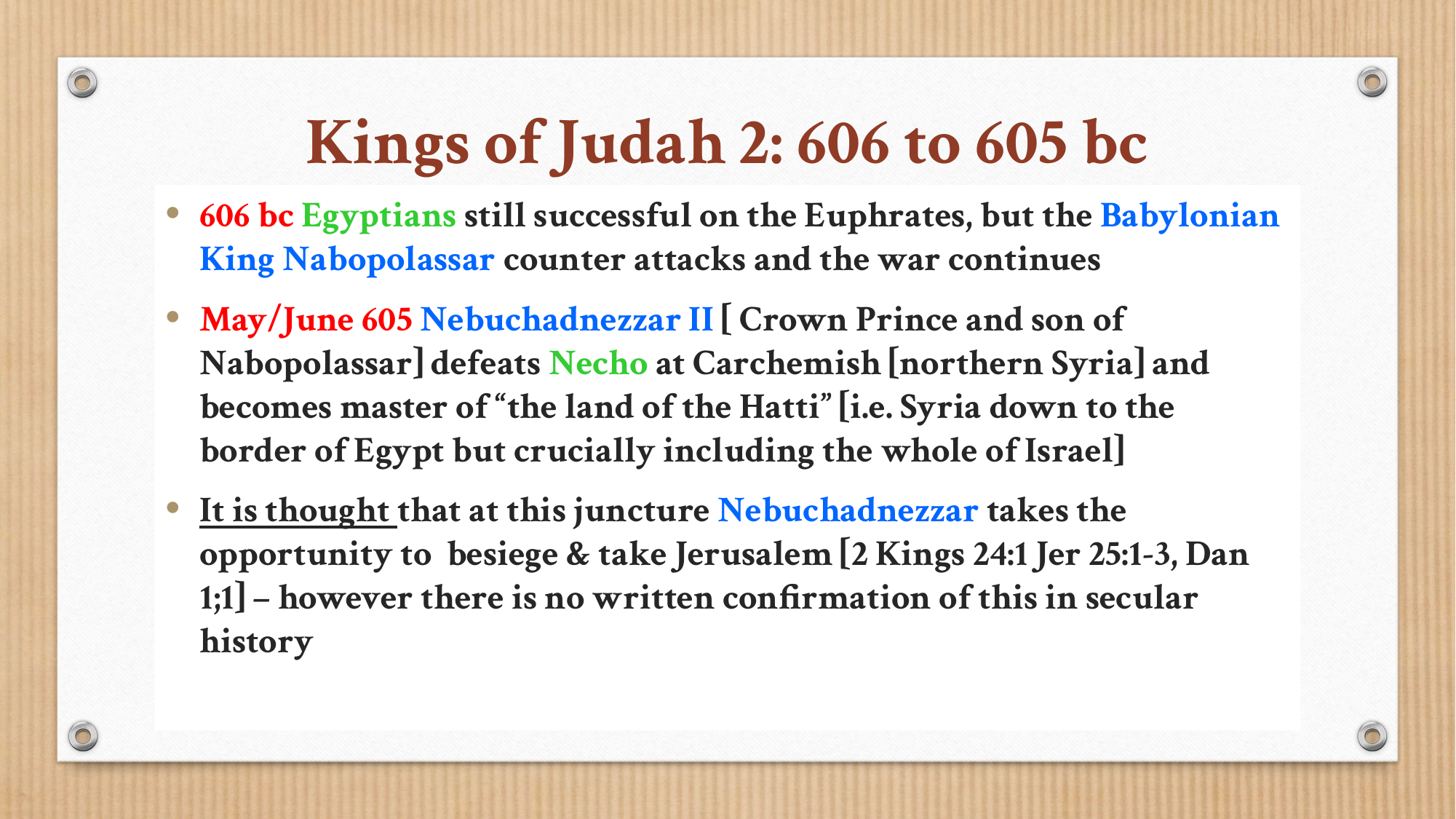

# Kings of Judah 2: 606 to 605 bc
606 bc Egyptians still successful on the Euphrates, but the Babylonian King Nabopolassar counter attacks and the war continues
May/June 605 Nebuchadnezzar II [ Crown Prince and son of Nabopolassar] defeats Necho at Carchemish [northern Syria] and becomes master of “the land of the Hatti” [i.e. Syria down to the border of Egypt but crucially including the whole of Israel]
It is thought that at this juncture Nebuchadnezzar takes the opportunity to  besiege & take Jerusalem [2 Kings 24:1 Jer 25:1-3, Dan 1;1] – however there is no written confirmation of this in secular history